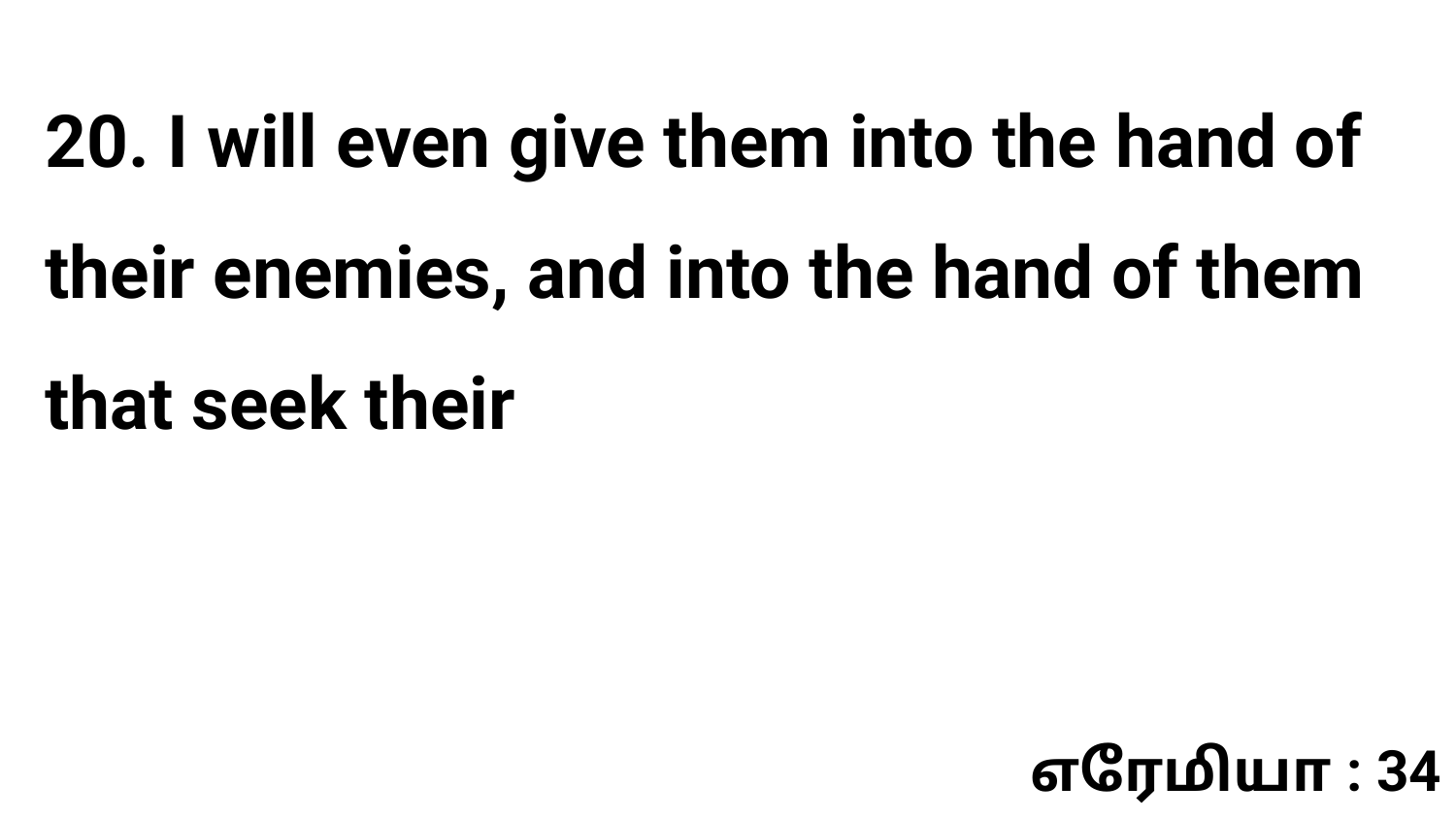

20. I will even give them into the hand of their enemies, and into the hand of them that seek their
எரேமியா : 34